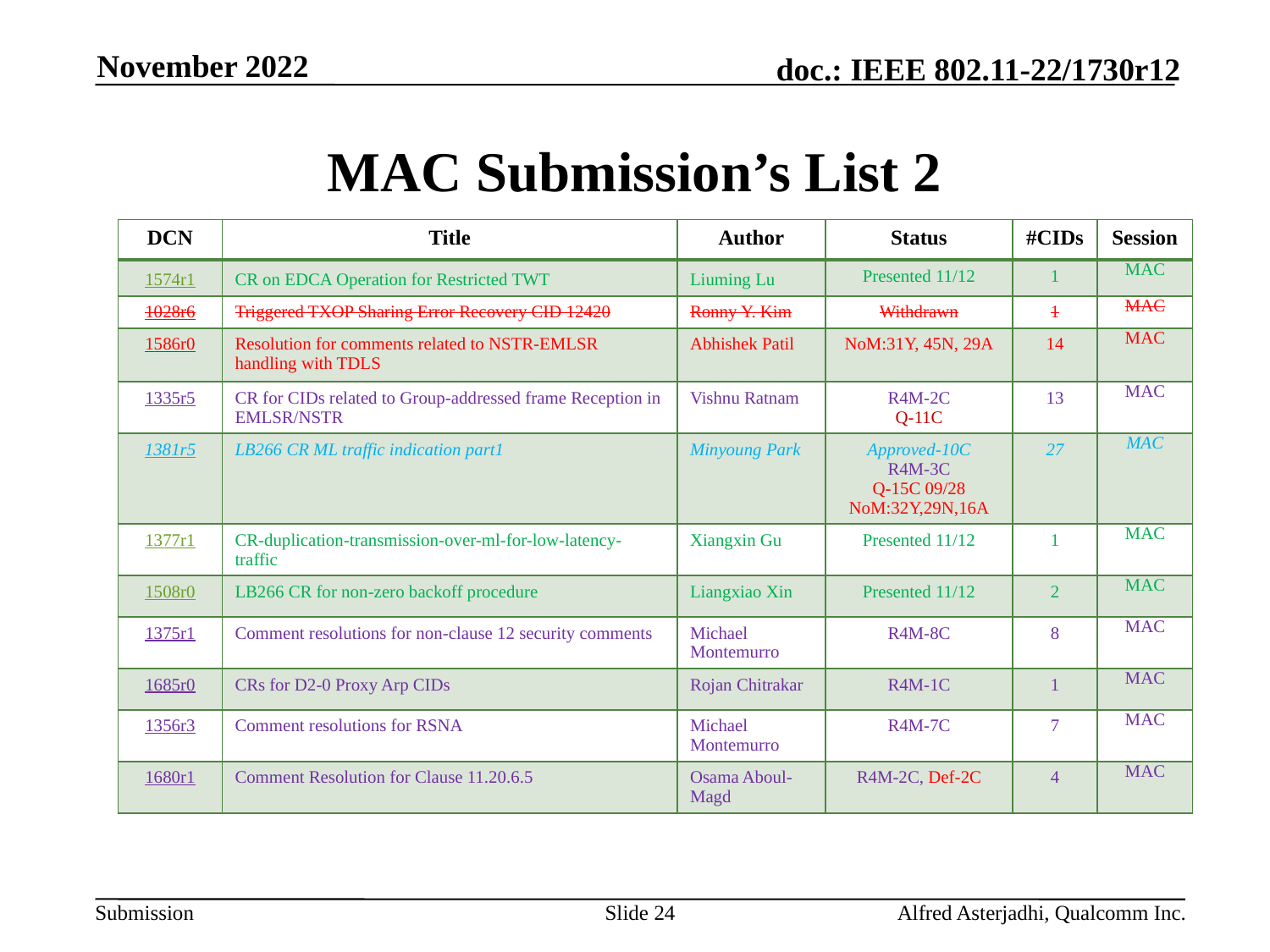

November 2022
# MAC Submission’s List 2
| DCN | Title | Author | Status | #CIDs | Session |
| --- | --- | --- | --- | --- | --- |
| 1574r1 | CR on EDCA Operation for Restricted TWT | Liuming Lu | Presented 11/12 | 1 | MAC |
| 1028r6 | Triggered TXOP Sharing Error Recovery CID 12420 | Ronny Y. Kim | Withdrawn | 1 | MAC |
| 1586r0 | Resolution for comments related to NSTR-EMLSR handling with TDLS | Abhishek Patil | NoM:31Y, 45N, 29A | 14 | MAC |
| 1335r5 | CR for CIDs related to Group-addressed frame Reception in EMLSR/NSTR | Vishnu Ratnam | R4M-2C Q-11C | 13 | MAC |
| 1381r5 | LB266 CR ML traffic indication part1 | Minyoung Park | Approved-10C R4M-3C Q-15C 09/28 NoM:32Y,29N,16A | 27 | MAC |
| 1377r1 | CR-duplication-transmission-over-ml-for-low-latency-traffic | Xiangxin Gu | Presented 11/12 | 1 | MAC |
| 1508r0 | LB266 CR for non-zero backoff procedure | Liangxiao Xin | Presented 11/12 | 2 | MAC |
| 1375r1 | Comment resolutions for non-clause 12 security comments | Michael Montemurro | R4M-8C | 8 | MAC |
| 1685r0 | CRs for D2-0 Proxy Arp CIDs | Rojan Chitrakar | R4M-1C | 1 | MAC |
| 1356r3 | Comment resolutions for RSNA | Michael Montemurro | R4M-7C | 7 | MAC |
| 1680r1 | Comment Resolution for Clause 11.20.6.5 | Osama Aboul-Magd | R4M-2C, Def-2C | 4 | MAC |
Slide 24
Alfred Asterjadhi, Qualcomm Inc.